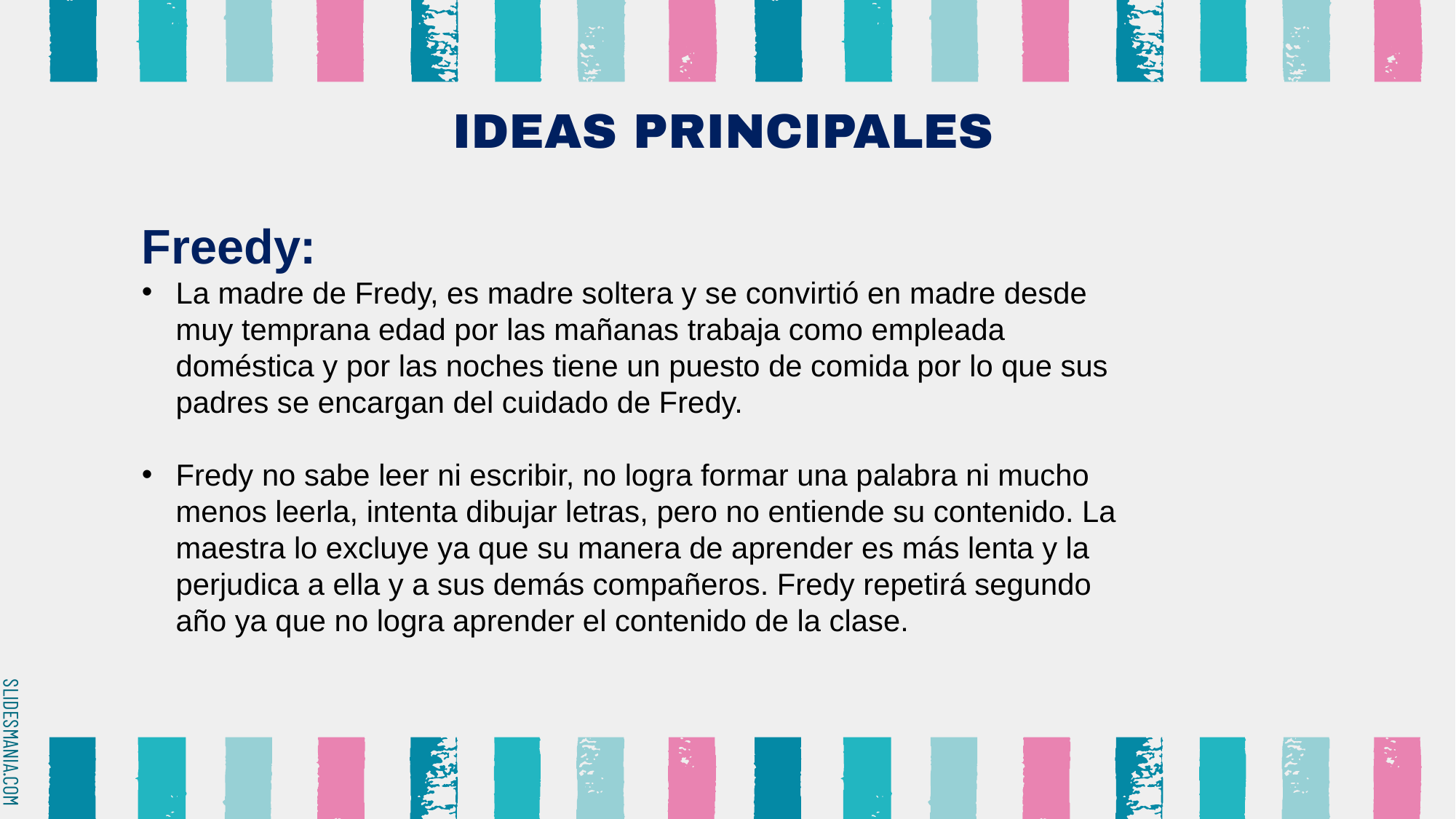

IDEAS PRINCIPALES
Freedy:
La madre de Fredy, es madre soltera y se convirtió en madre desde muy temprana edad por las mañanas trabaja como empleada doméstica y por las noches tiene un puesto de comida por lo que sus padres se encargan del cuidado de Fredy.

Fredy no sabe leer ni escribir, no logra formar una palabra ni mucho menos leerla, intenta dibujar letras, pero no entiende su contenido. La maestra lo excluye ya que su manera de aprender es más lenta y la perjudica a ella y a sus demás compañeros. Fredy repetirá segundo año ya que no logra aprender el contenido de la clase.